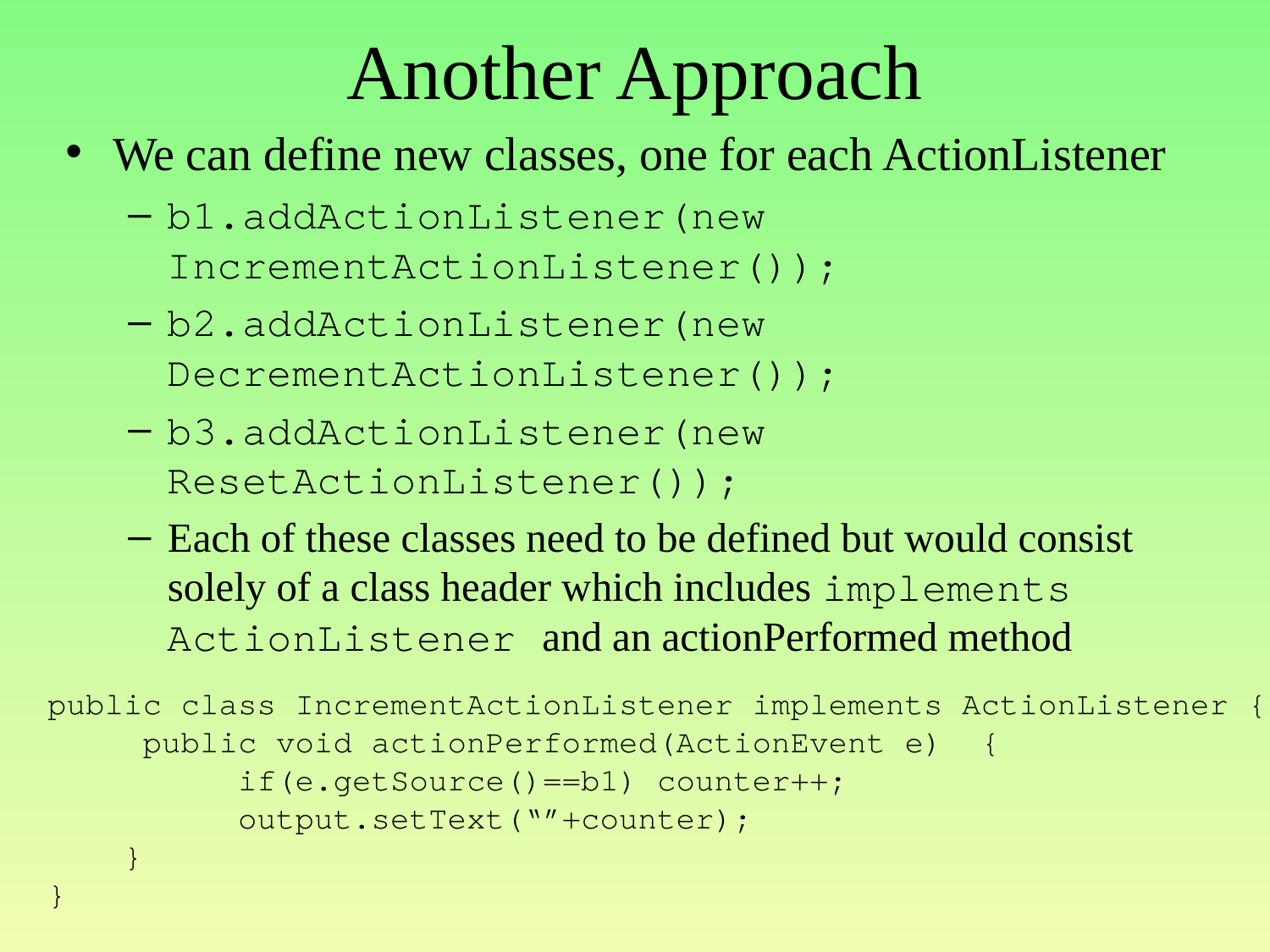

# Another Approach
We can define new classes, one for each ActionListener
b1.addActionListener(new IncrementActionListener());
b2.addActionListener(new DecrementActionListener());
b3.addActionListener(new ResetActionListener());
Each of these classes need to be defined but would consist solely of a class header which includes implements ActionListener and an actionPerformed method

public class IncrementActionListener implements ActionListener {
     public void actionPerformed(ActionEvent e)  {
          if(e.getSource()==b1) counter++;
          output.setText(“”+counter);
    }
}